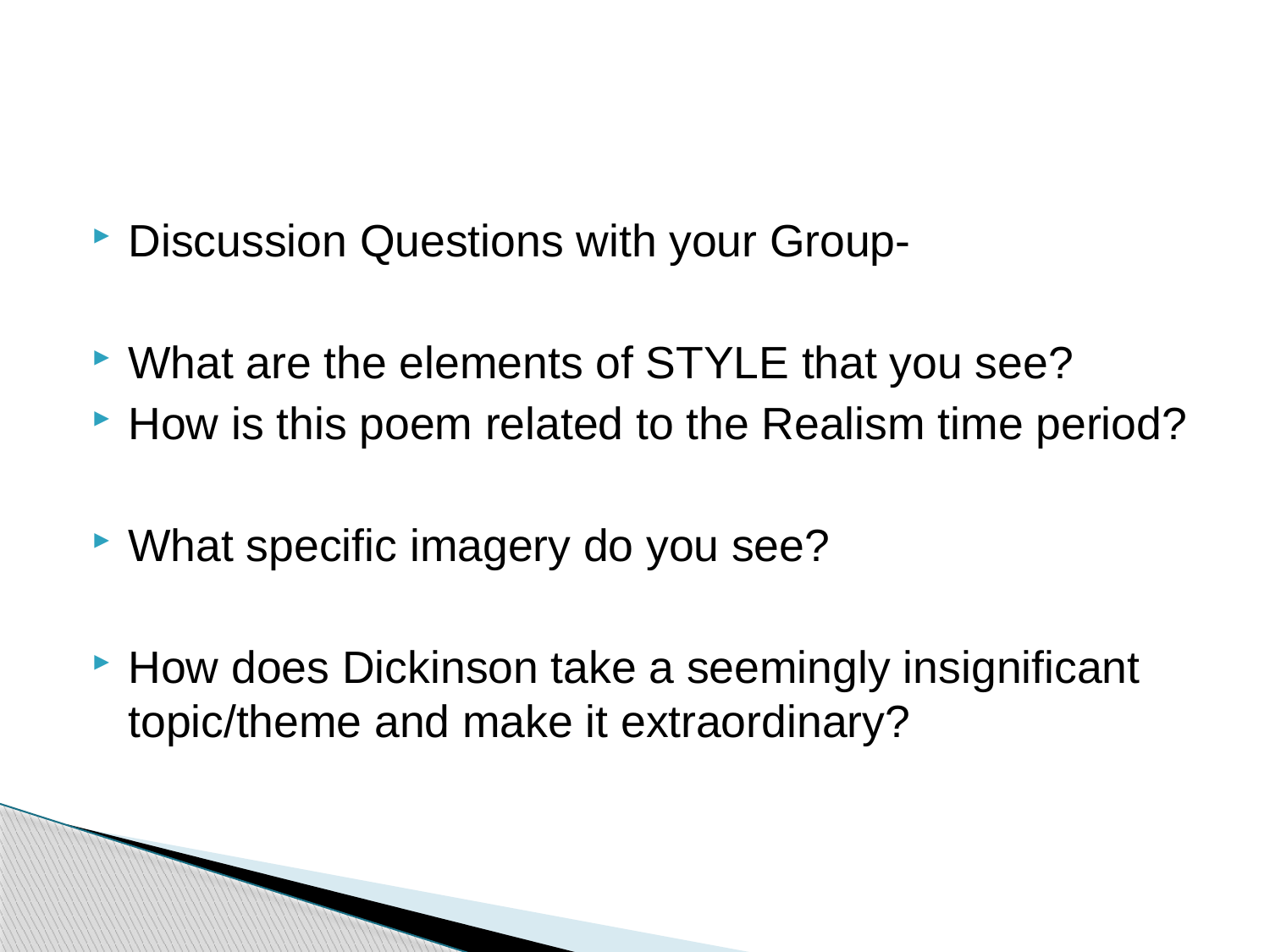

#
Discussion Questions with your Group-

What are the elements of STYLE that you see?
How is this poem related to the Realism time period?

What specific imagery do you see?

How does Dickinson take a seemingly insignificant topic/theme and make it extraordinary?